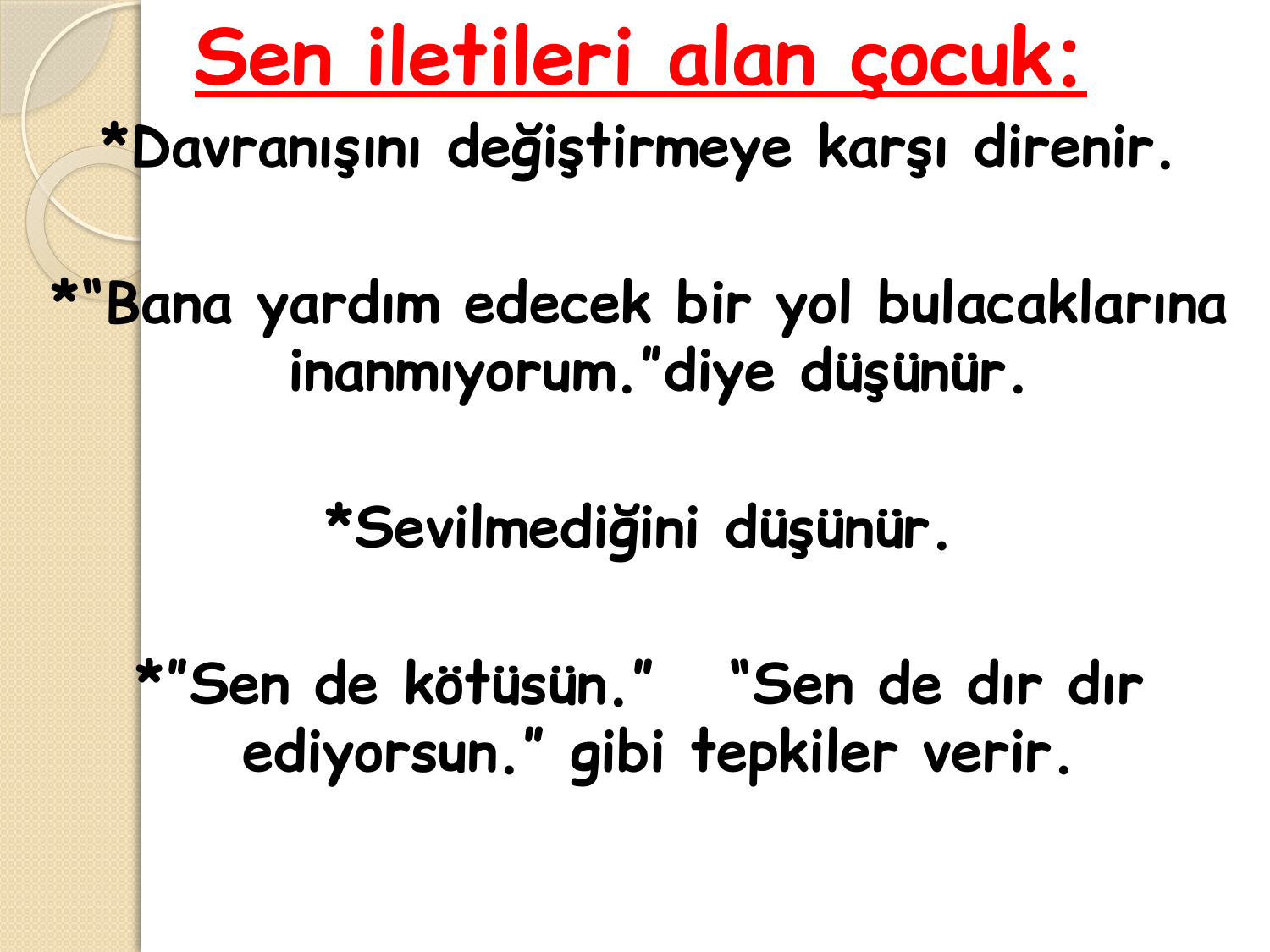

Sen iletileri alan çocuk:
*Davranışını değiştirmeye karşı direnir.

*“Bana yardım edecek bir yol bulacaklarına inanmıyorum.”diye düşünür.

*Sevilmediğini düşünür.

*”Sen de kötüsün.”   “Sen de dır dır ediyorsun.” gibi tepkiler verir.